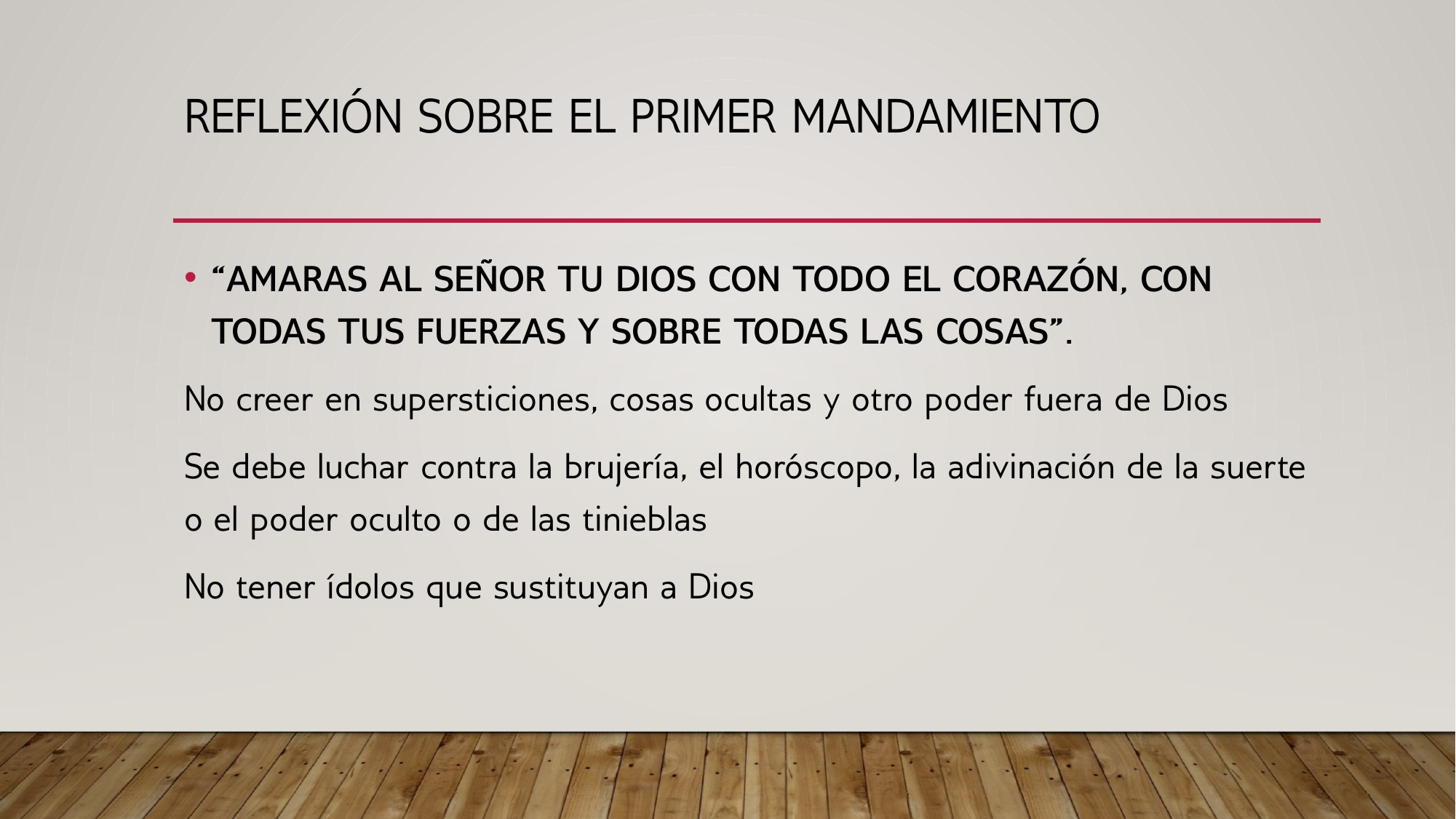

# REFLEXIÓN SOBRE EL PRIMER MANDAMIENTO
“AMARAS AL SEÑOR TU DIOS CON TODO EL CORAZÓN, CON TODAS TUS FUERZAS Y SOBRE TODAS LAS COSAS”.
No creer en supersticiones, cosas ocultas y otro poder fuera de Dios
Se debe luchar contra la brujería, el horóscopo, la adivinación de la suerte o el poder oculto o de las tinieblas
No tener ídolos que sustituyan a Dios